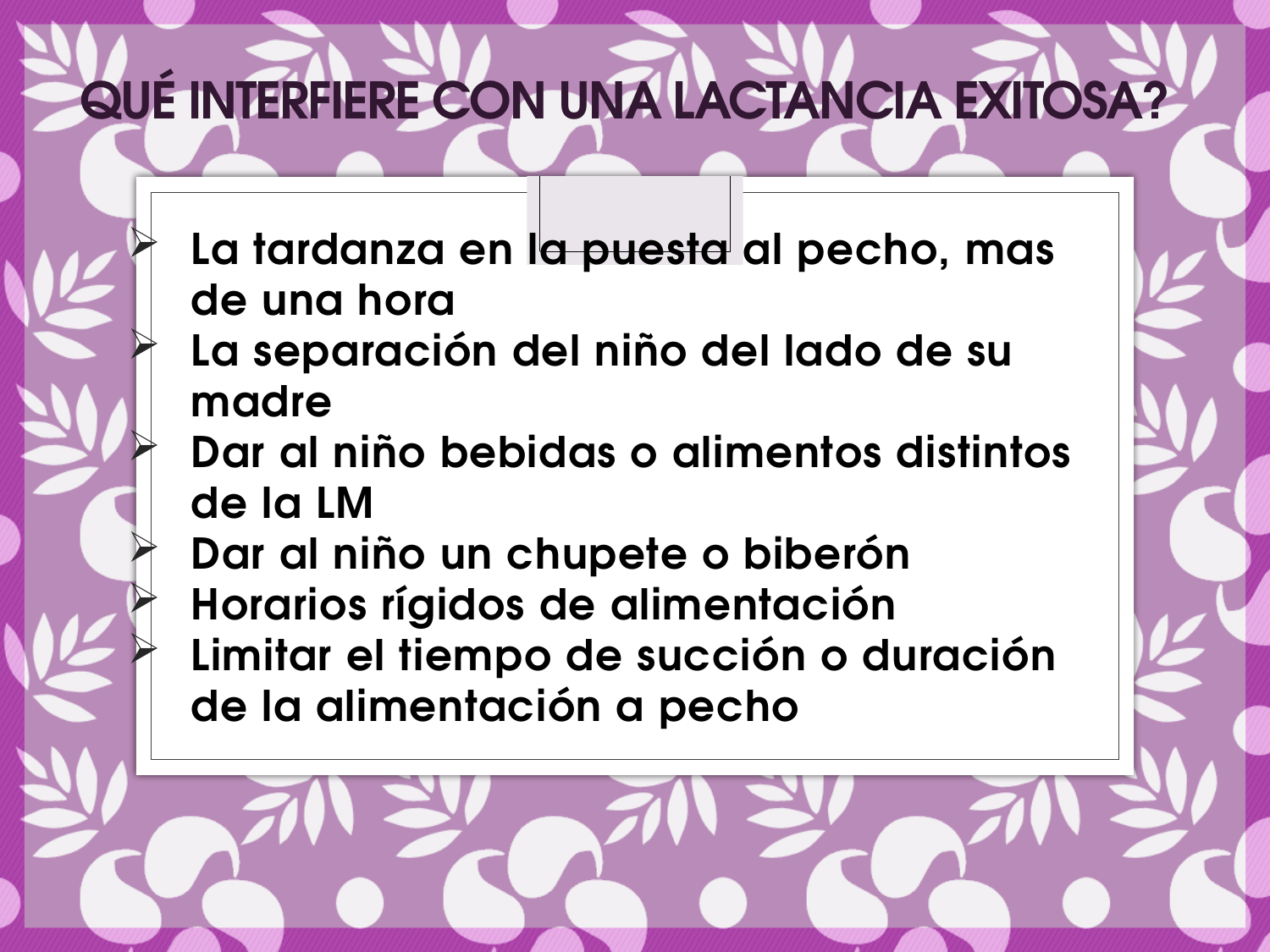

# Qué interfiere con una lactancia exitosa?
La tardanza en la puesta al pecho, mas de una hora
La separación del niño del lado de su madre
Dar al niño bebidas o alimentos distintos de la LM
Dar al niño un chupete o biberón
Horarios rígidos de alimentación
Limitar el tiempo de succión o duración de la alimentación a pecho